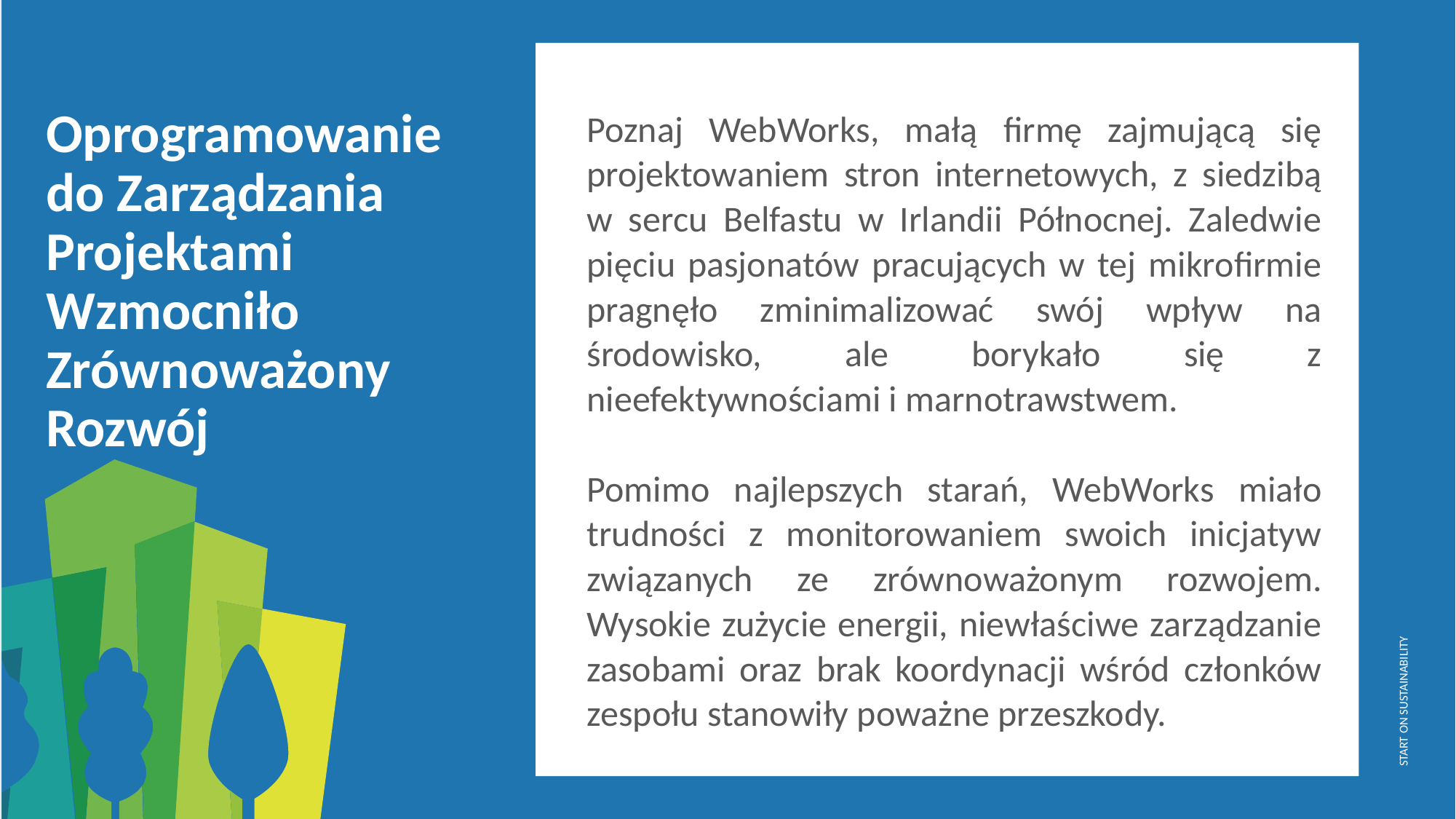

Poznaj WebWorks, małą firmę zajmującą się projektowaniem stron internetowych, z siedzibą w sercu Belfastu w Irlandii Północnej. Zaledwie pięciu pasjonatów pracujących w tej mikrofirmie pragnęło zminimalizować swój wpływ na środowisko, ale borykało się z nieefektywnościami i marnotrawstwem.

Pomimo najlepszych starań, WebWorks miało trudności z monitorowaniem swoich inicjatyw związanych ze zrównoważonym rozwojem. Wysokie zużycie energii, niewłaściwe zarządzanie zasobami oraz brak koordynacji wśród członków zespołu stanowiły poważne przeszkody.
Oprogramowanie do Zarządzania Projektami Wzmocniło Zrównoważony Rozwój